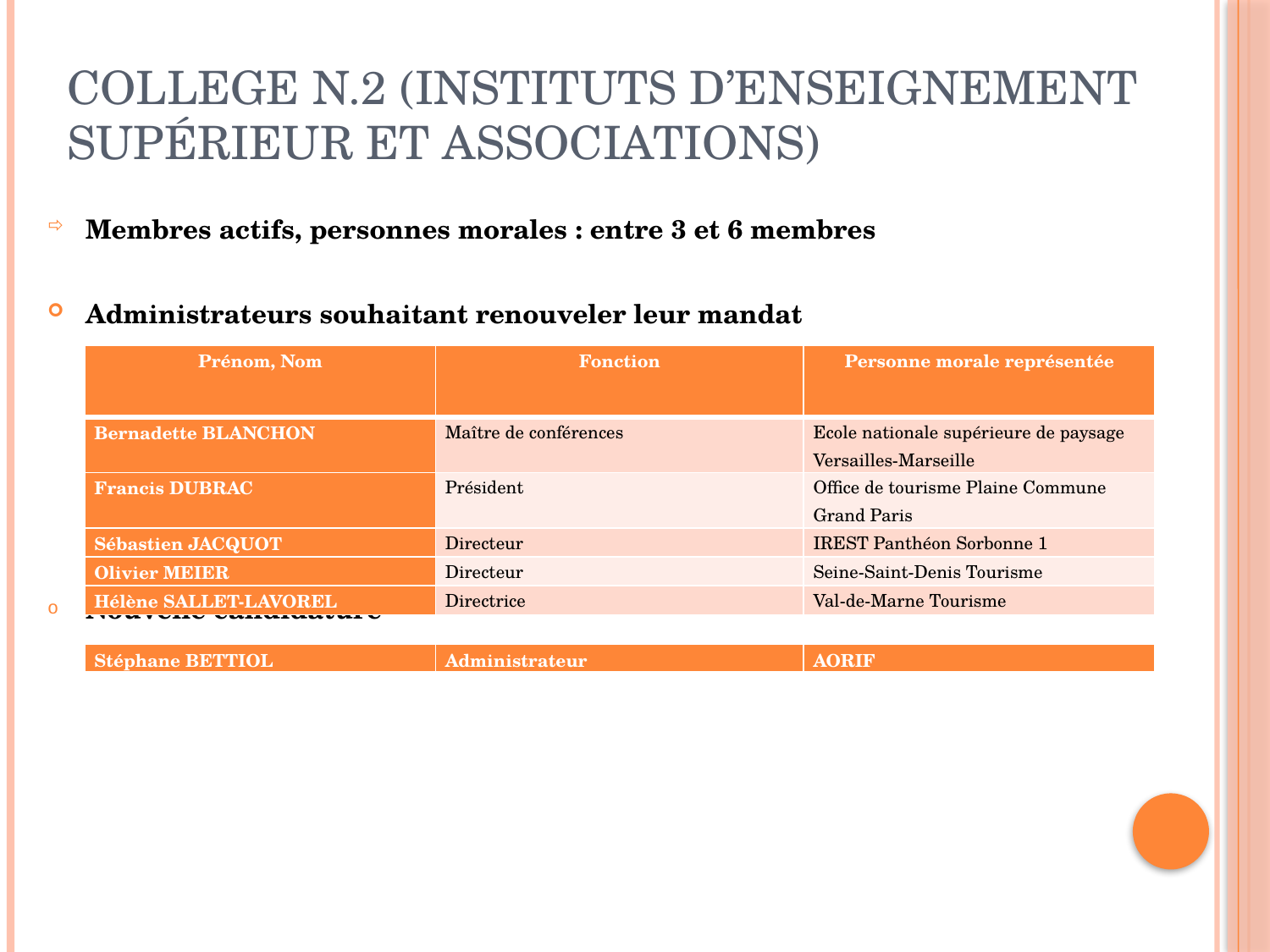

# COLLEGE N.2 (Instituts d’enseignement supérieur et associations)
Membres actifs, personnes morales : entre 3 et 6 membres

Administrateurs souhaitant renouveler leur mandat

Nouvelle candidature

| Prénom, Nom | Fonction | Personne morale représentée |
| --- | --- | --- |
| Bernadette BLANCHON | Maître de conférences | Ecole nationale supérieure de paysage Versailles-Marseille |
| Francis DUBRAC | Président | Office de tourisme Plaine Commune Grand Paris |
| Sébastien JACQUOT | Directeur | IREST Panthéon Sorbonne 1 |
| Olivier MEIER | Directeur | Seine-Saint-Denis Tourisme |
| Hélène SALLET-LAVOREL | Directrice | Val-de-Marne Tourisme |
| Stéphane BETTIOL | Administrateur | AORIF |
| --- | --- | --- |